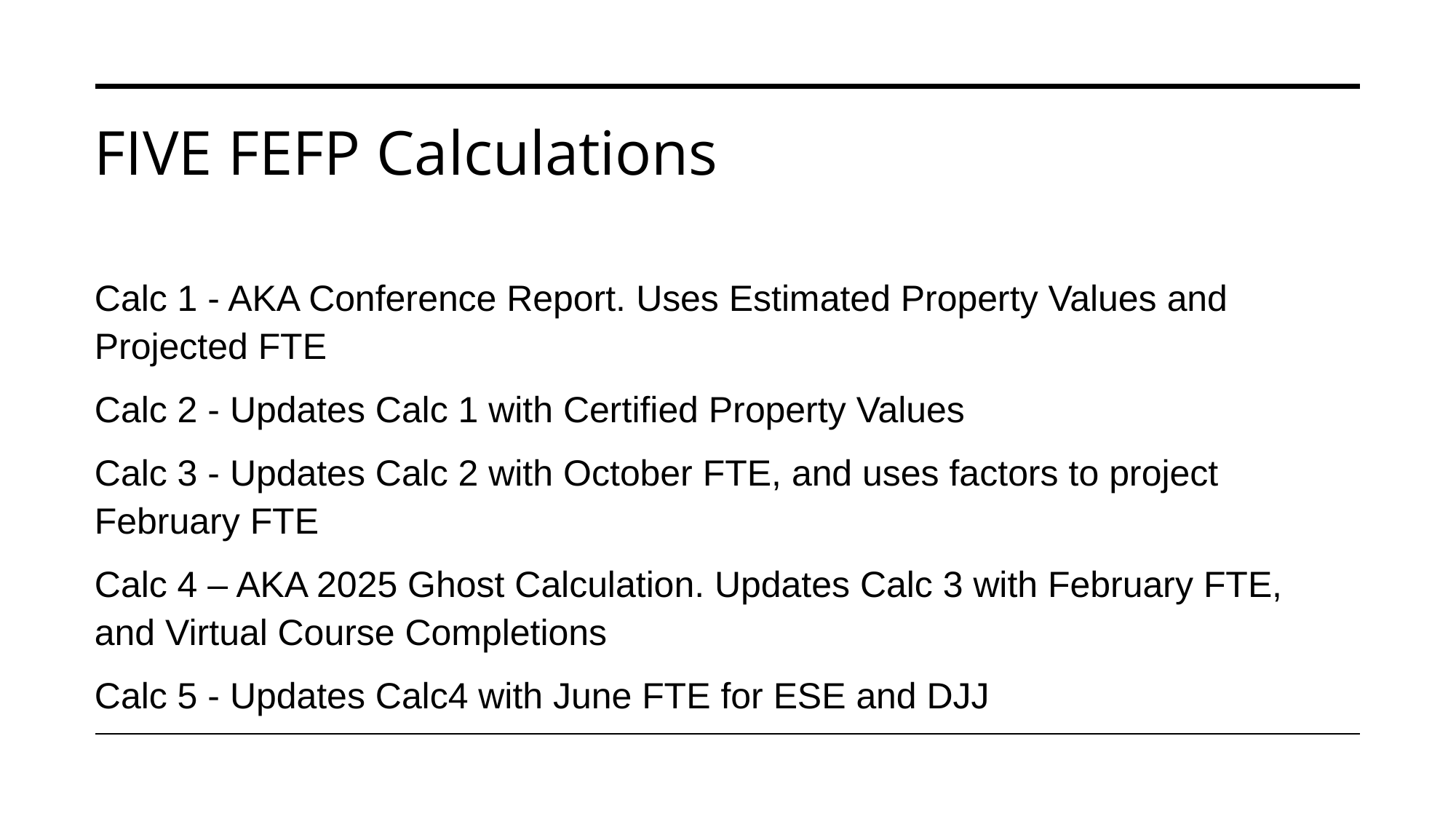

# FIVE FEFP Calculations
Calc 1 - AKA Conference Report. Uses Estimated Property Values and Projected FTE
Calc 2 - Updates Calc 1 with Certified Property Values
Calc 3 - Updates Calc 2 with October FTE, and uses factors to project February FTE
Calc 4 – AKA 2025 Ghost Calculation. Updates Calc 3 with February FTE, and Virtual Course Completions
Calc 5 - Updates Calc4 with June FTE for ESE and DJJ